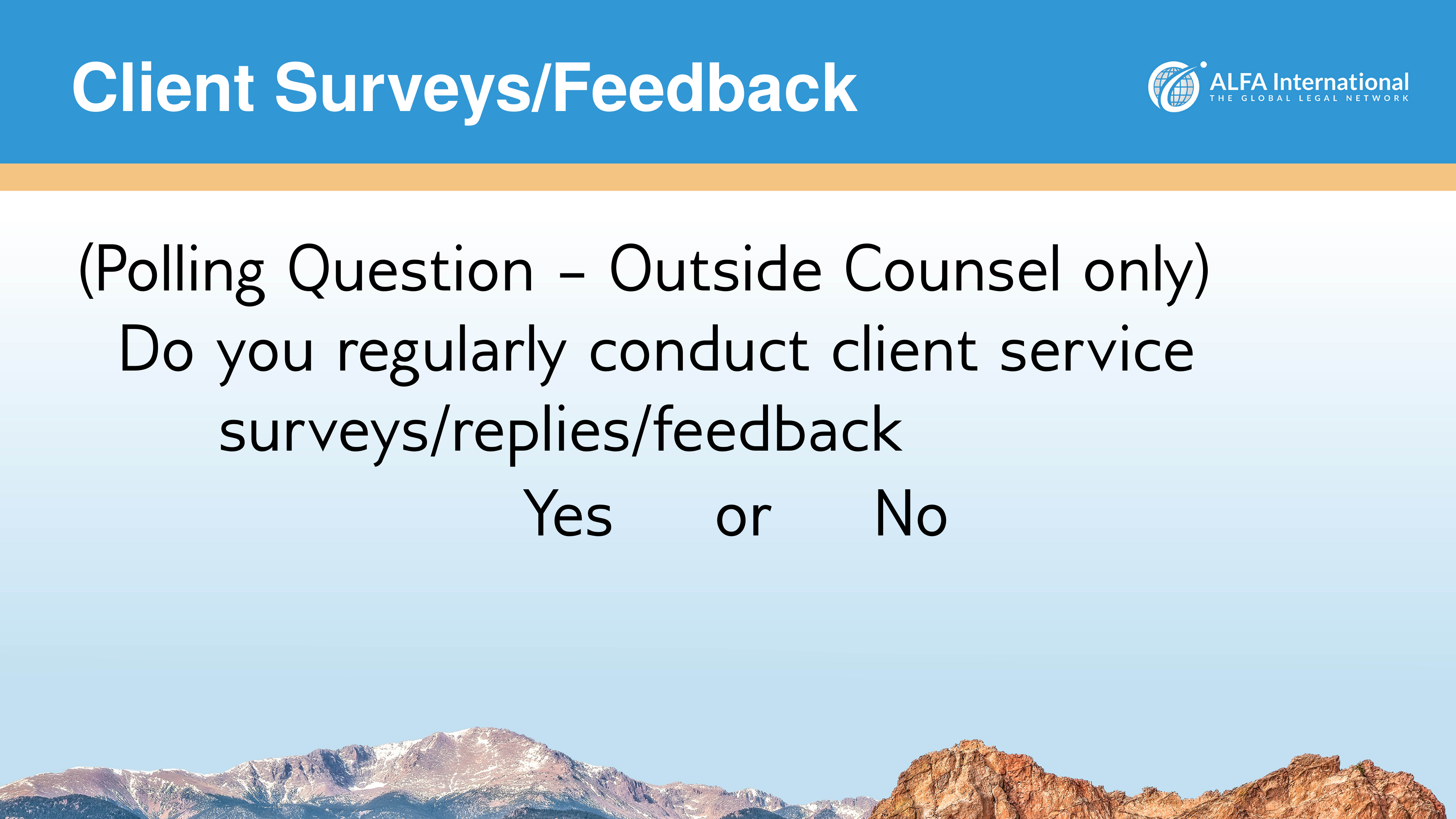

# Client Surveys/Feedback
(Polling Question – Outside Counsel only)
  Do you regularly conduct client service
       surveys/replies/feedback
Yes     or     No